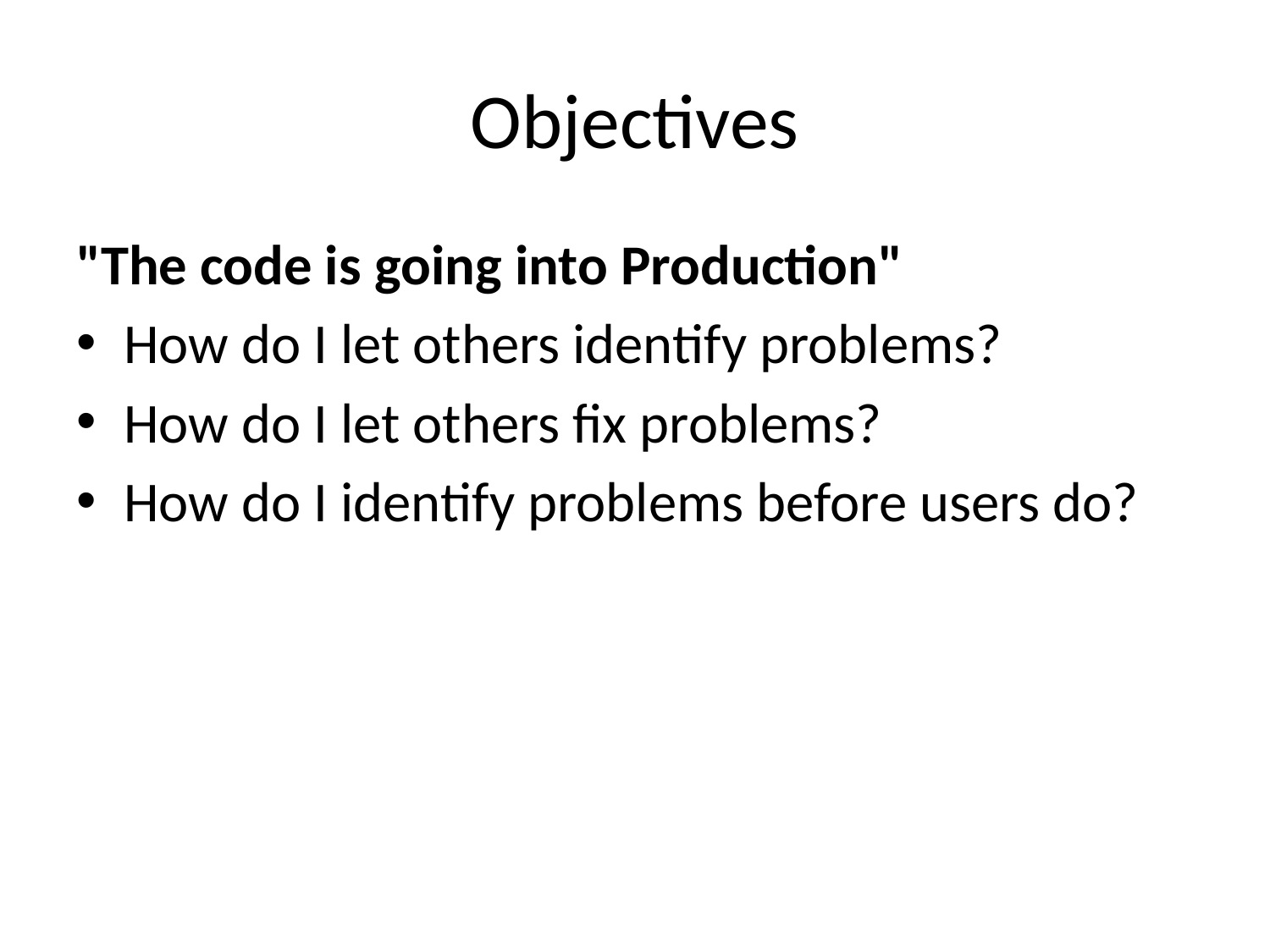

# Objectives
"The code is going into Production"
How do I let others identify problems?
How do I let others fix problems?
How do I identify problems before users do?